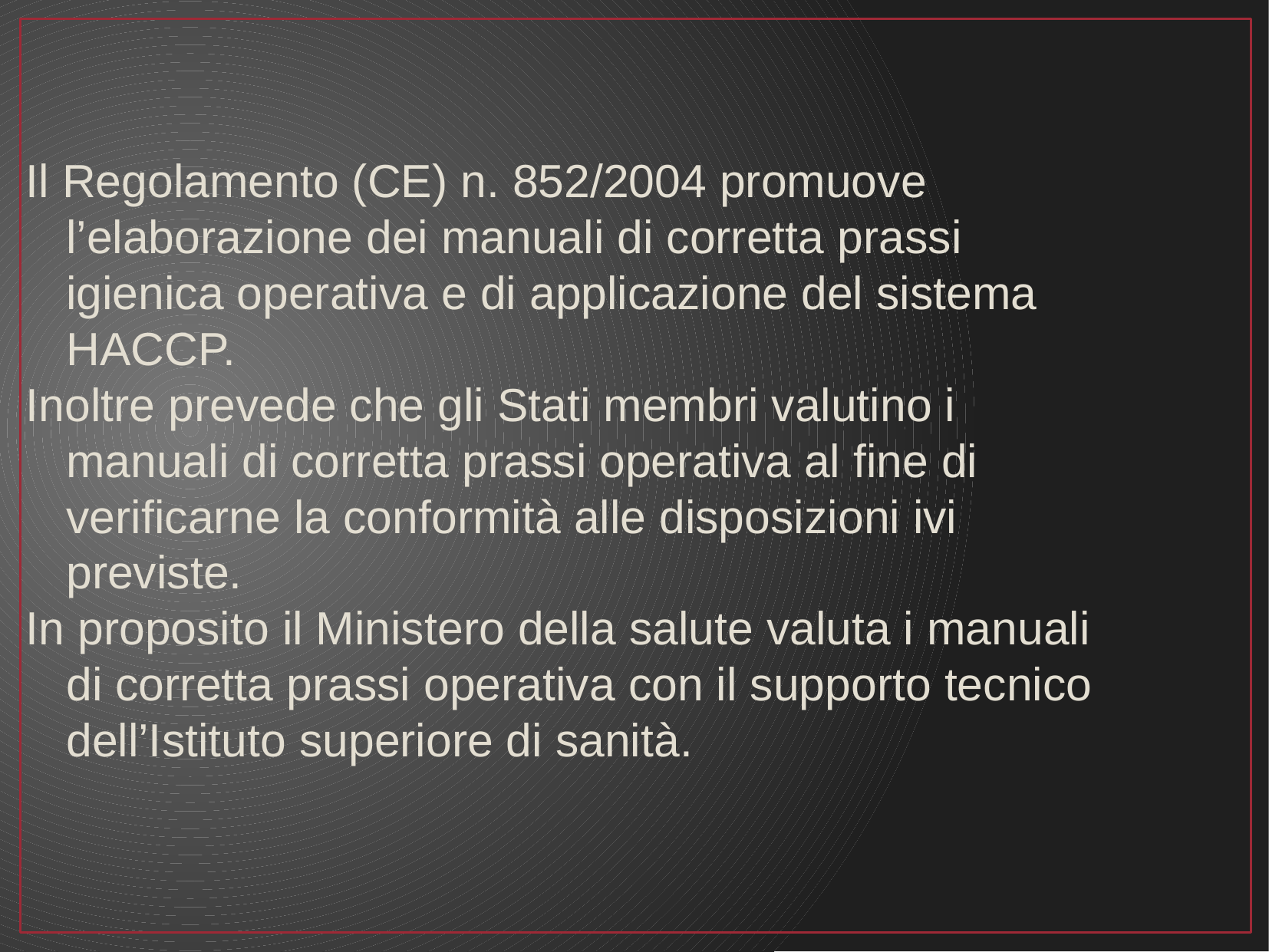

Il Regolamento (CE) n. 852/2004 promuove l’elaborazione dei manuali di corretta prassi igienica operativa e di applicazione del sistema HACCP.
Inoltre prevede che gli Stati membri valutino i manuali di corretta prassi operativa al fine di verificarne la conformità alle disposizioni ivi previste.
In proposito il Ministero della salute valuta i manuali di corretta prassi operativa con il supporto tecnico dell’Istituto superiore di sanità.